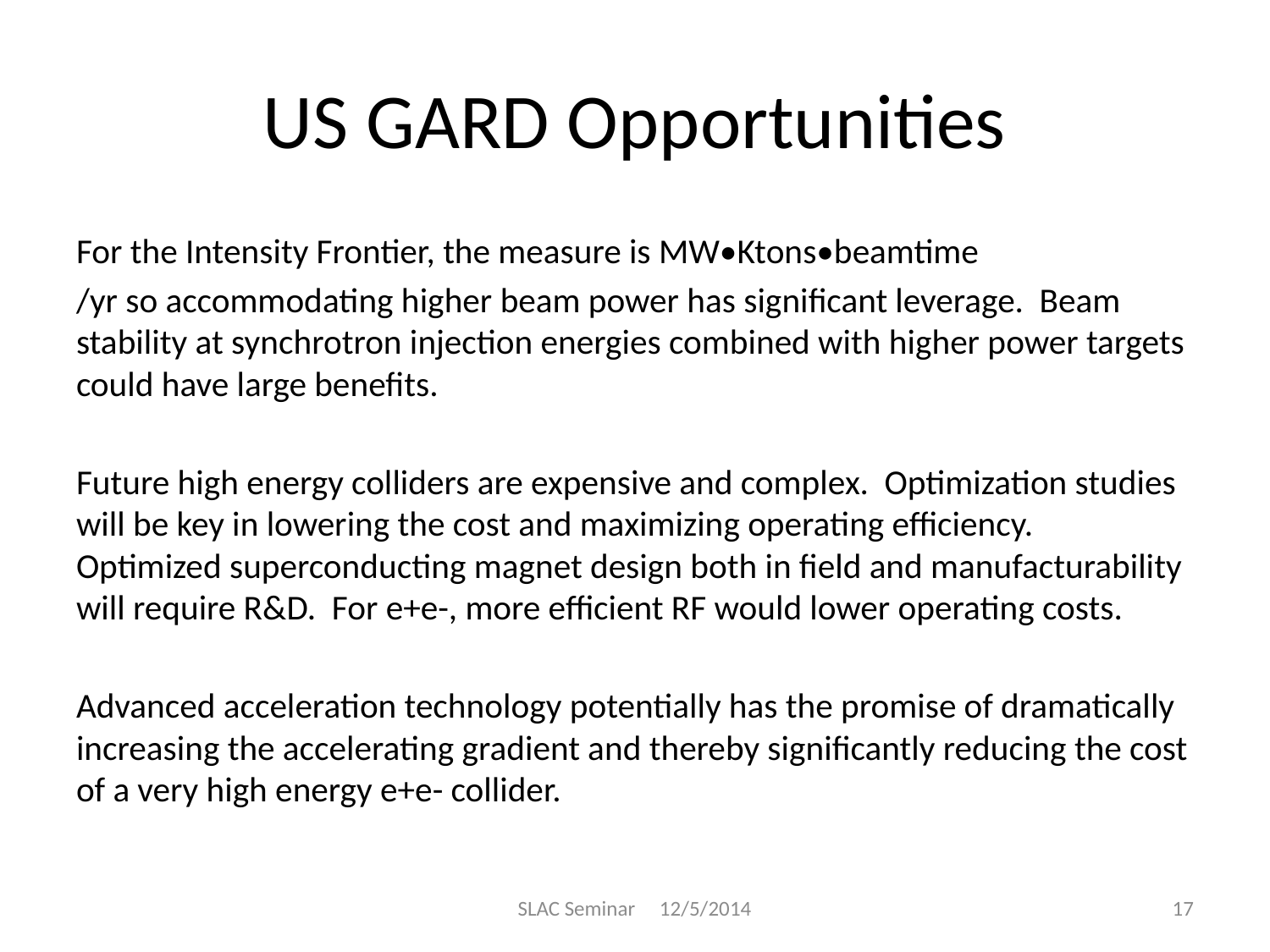

# US GARD Opportunities
For the Intensity Frontier, the measure is MW•Ktons•beamtime
/yr so accommodating higher beam power has significant leverage.  Beam stability at synchrotron injection energies combined with higher power targets could have large benefits.

Future high energy colliders are expensive and complex.  Optimization studies will be key in lowering the cost and maximizing operating efficiency.  Optimized superconducting magnet design both in field and manufacturability will require R&D.  For e+e-, more efficient RF would lower operating costs.

Advanced acceleration technology potentially has the promise of dramatically increasing the accelerating gradient and thereby significantly reducing the cost of a very high energy e+e- collider.
SLAC Seminar     12/5/2014
17